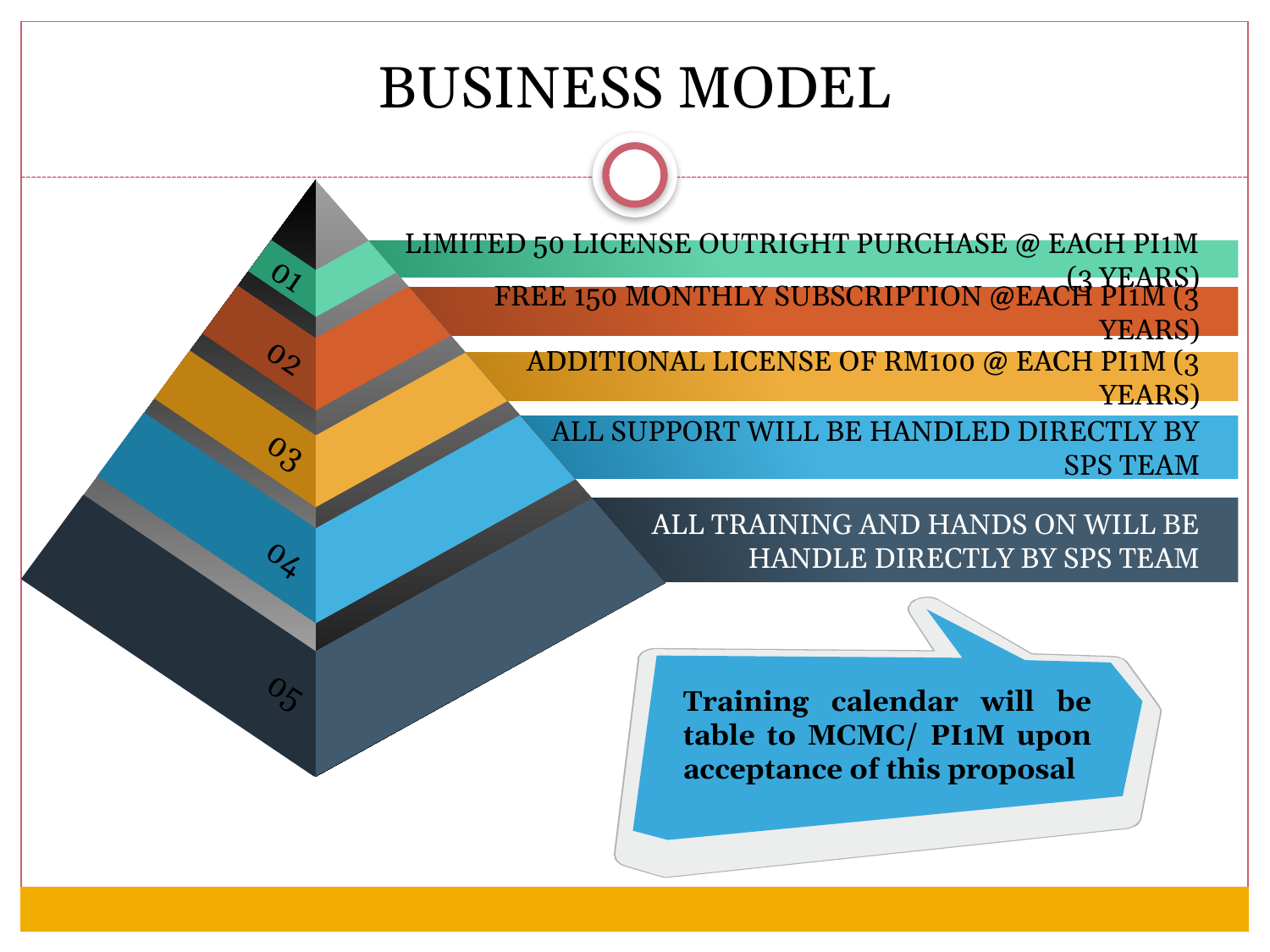

# BUSINESS MODEL

01
02
03
04
05

Limited 50 license outright purchase @ each pi1m (3 Years)

free 150 monthly subscription @each pi1m (3 years)

additional license of rm100 @ each pi1m (3 years)

all support will be handled directly by sps team

All training and hands on will be handle directly by sps team

Training calendar will be table to MCMC/ PI1M upon acceptance of this proposal